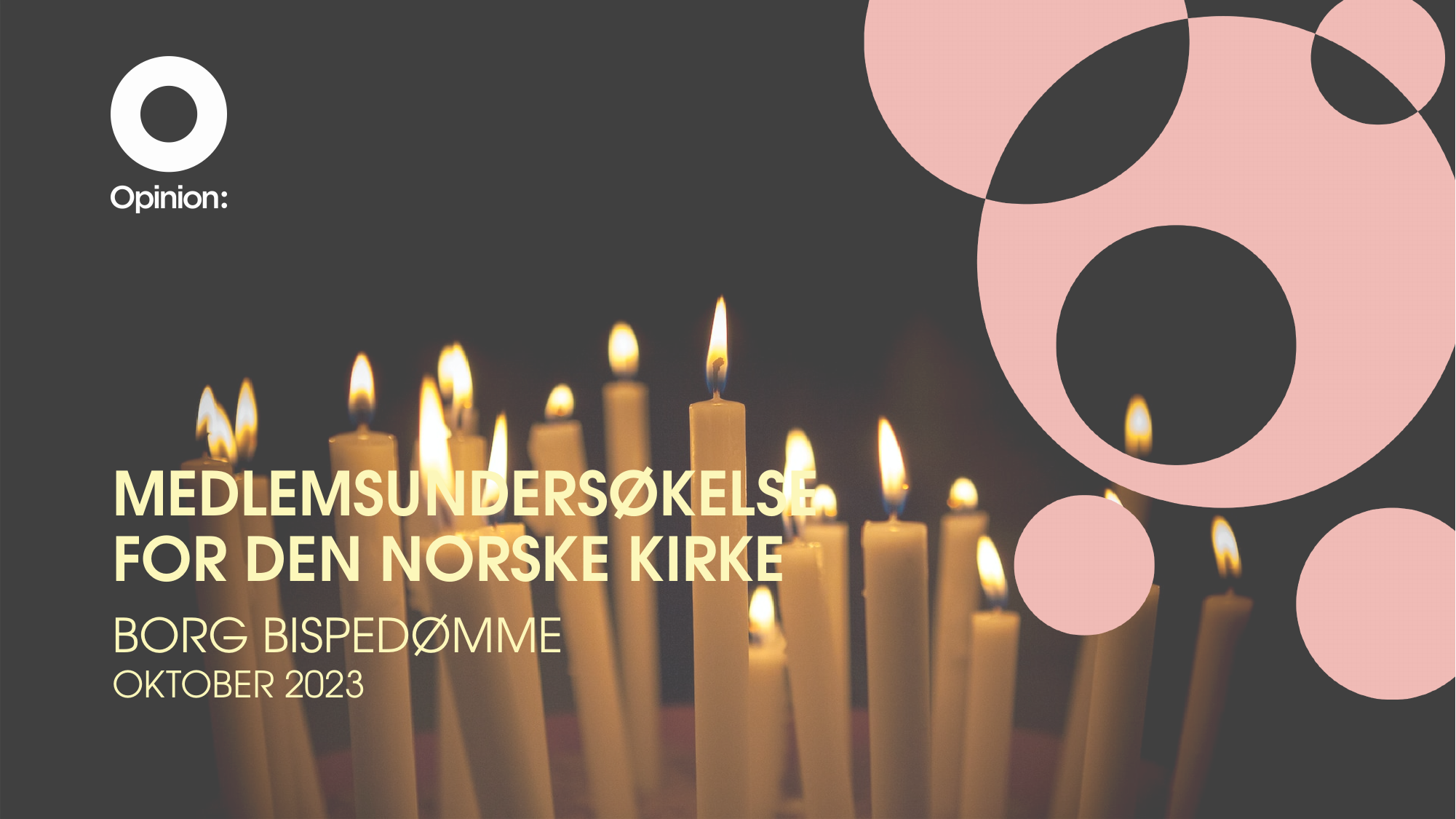

# MEDLEMSUNDERSØKELSE FOR DEN NORSKE KIRKE
BORG BISPEDØMME
OKTOBER 2023